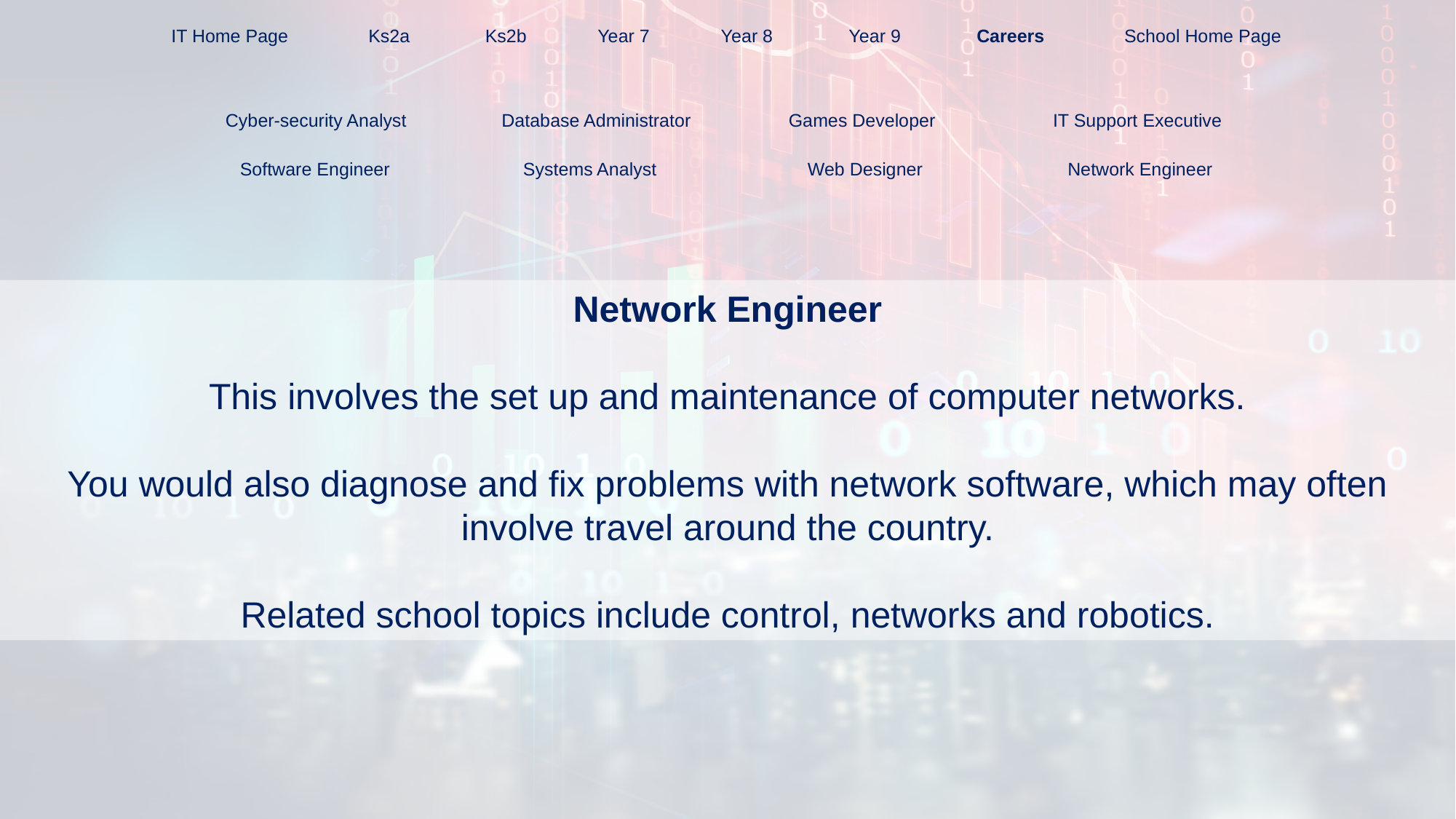

IT Home Page
Ks2a
Ks2b
Year 7
Year 8
Year 9
Careers
School Home Page
Cyber-security Analyst
Database Administrator
Games Developer
IT Support Executive
Software Engineer
Systems Analyst
Web Designer
Network Engineer
Network Engineer

This involves the set up and maintenance of computer networks.

You would also diagnose and fix problems with network software, which may often involve travel around the country.

Related school topics include control, networks and robotics.